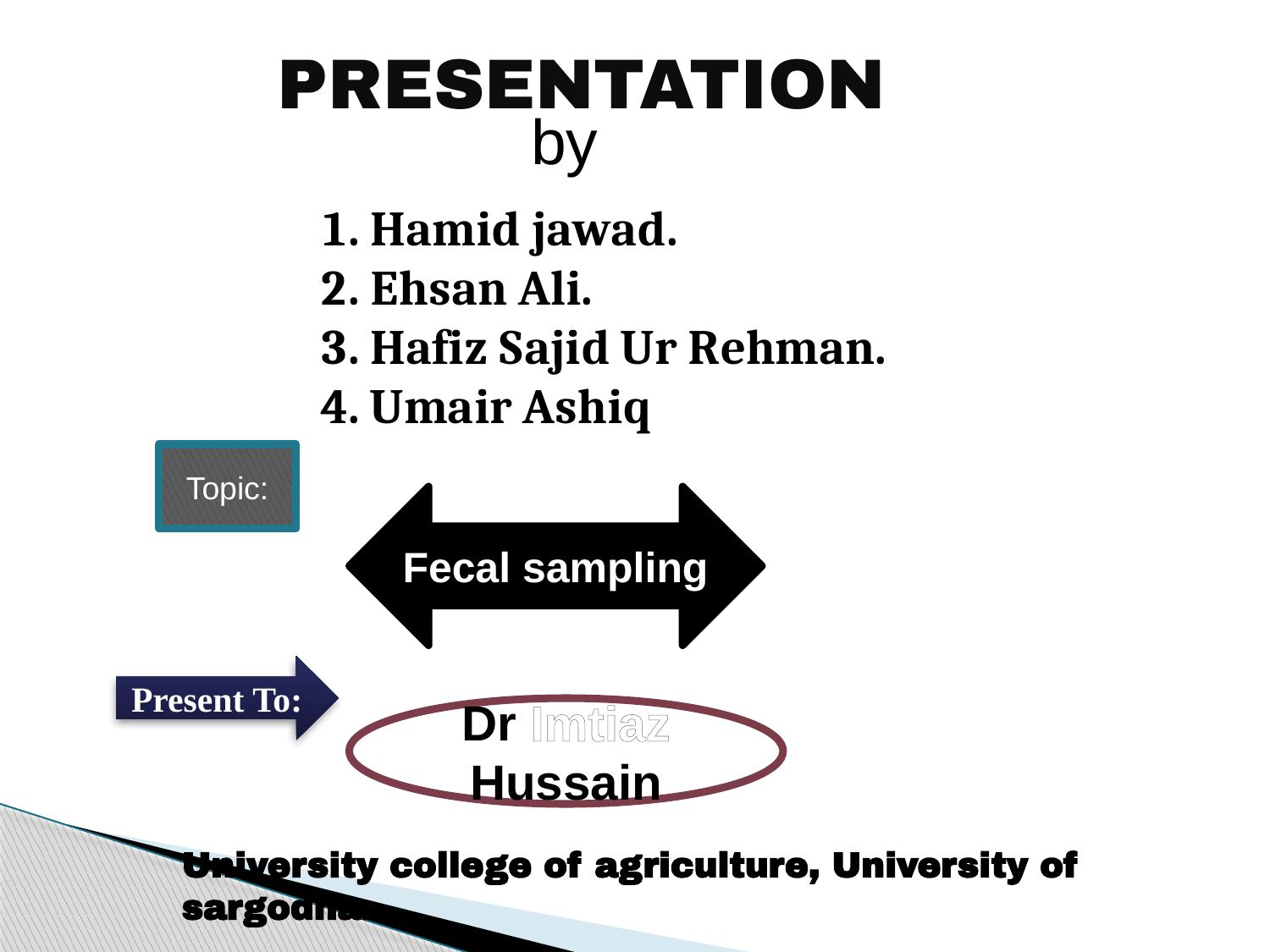

PRESENTATION
by
1. Hamid jawad.
2. Ehsan Ali.
3. Hafiz Sajid Ur Rehman.
4. Umair Ashiq
Topic:
Fecal sampling
Present To:
Dr Imtiaz Hussain
University college of agriculture, University of sargodha.